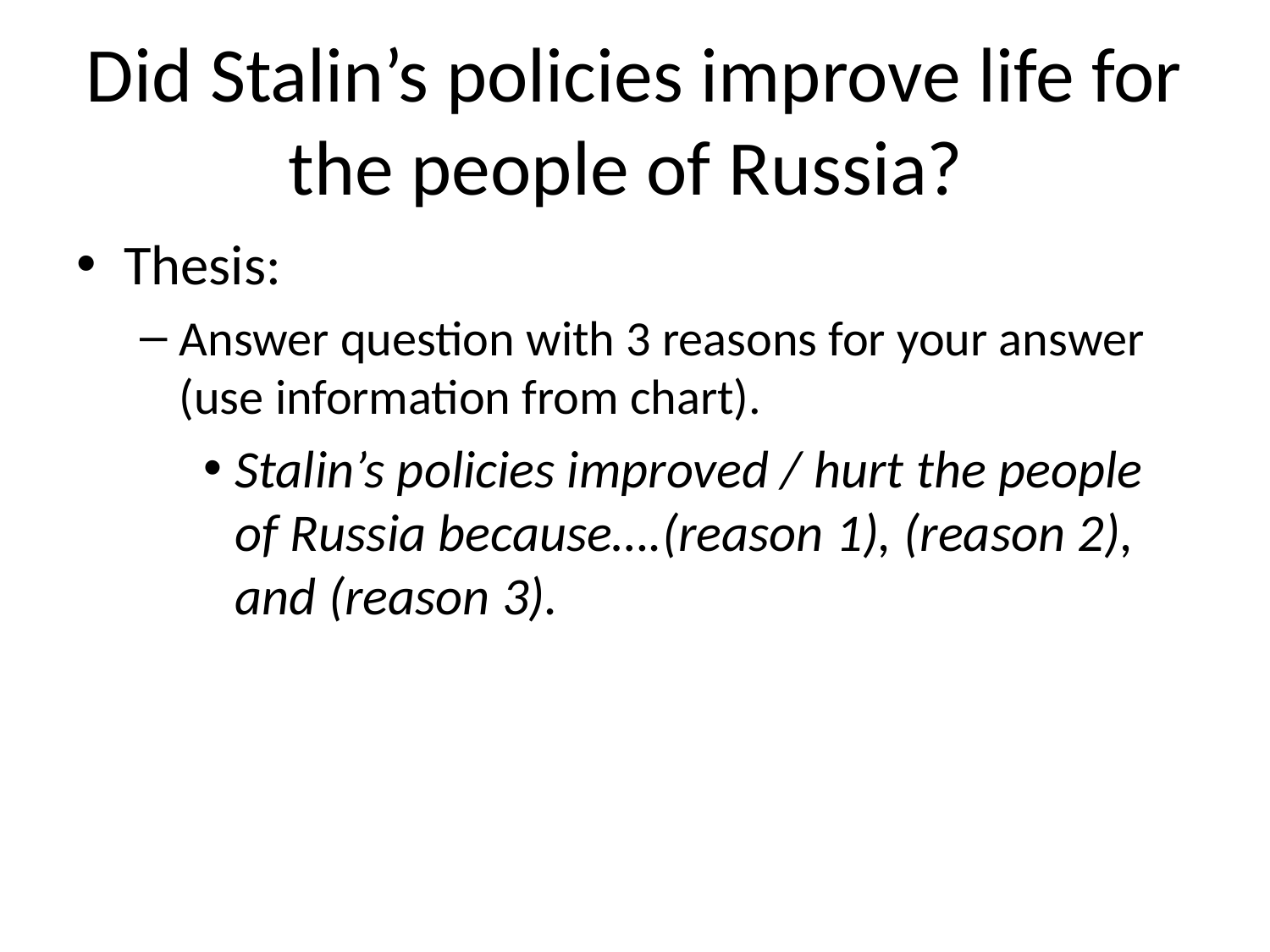

# Did Stalin’s policies improve life for the people of Russia?
Thesis:
Answer question with 3 reasons for your answer (use information from chart).
Stalin’s policies improved / hurt the people of Russia because….(reason 1), (reason 2), and (reason 3).